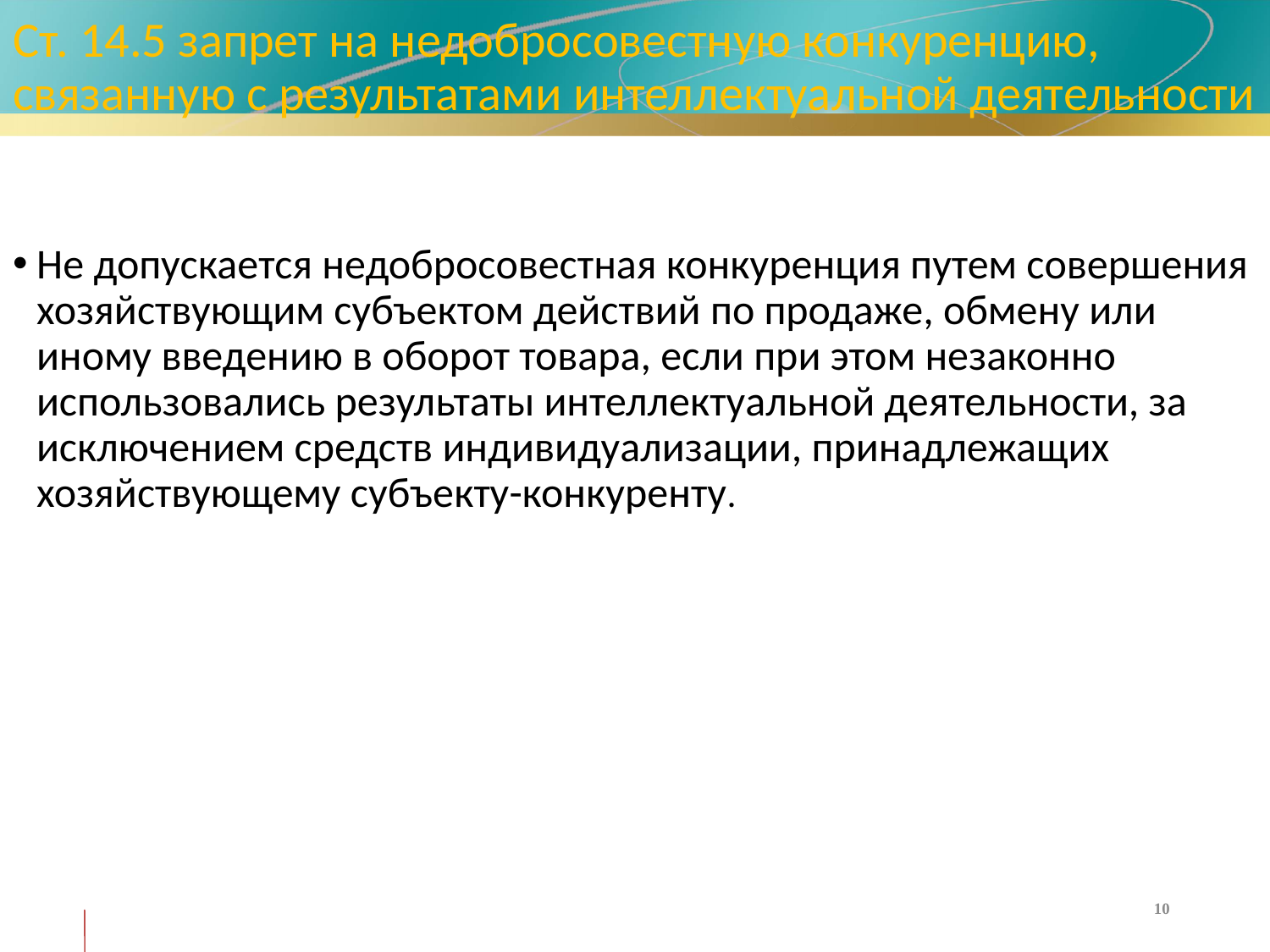

# Ст. 14.5 запрет на недобросовестную конкуренцию, связанную с результатами интеллектуальной деятельности
Не допускается недобросовестная конкуренция путем совершения хозяйствующим субъектом действий по продаже, обмену или иному введению в оборот товара, если при этом незаконно использовались результаты интеллектуальной деятельности, за исключением средств индивидуализации, принадлежащих хозяйствующему субъекту-конкуренту.

10